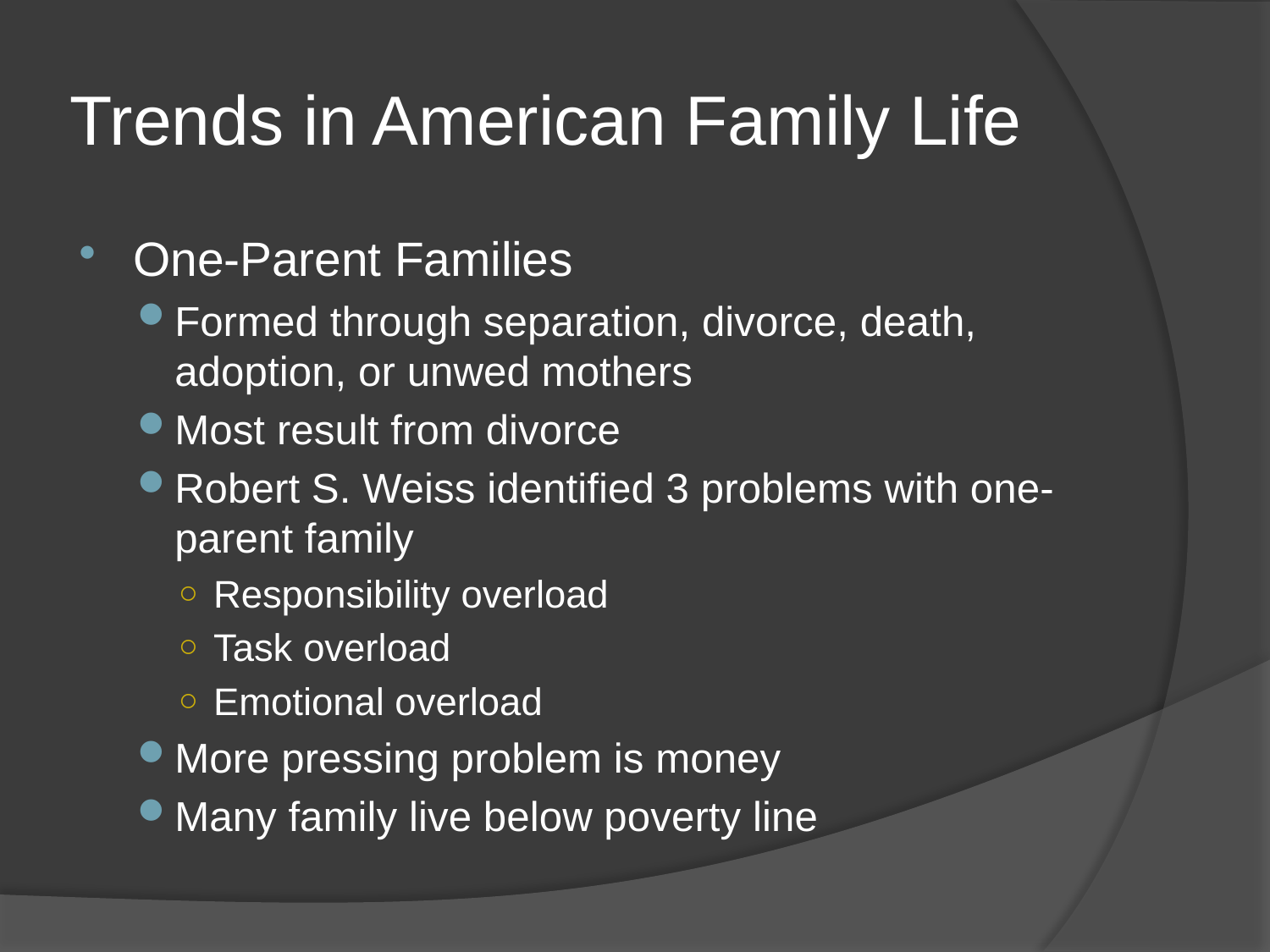

# Trends in American Family Life
One-Parent Families
Formed through separation, divorce, death, adoption, or unwed mothers
Most result from divorce
Robert S. Weiss identified 3 problems with one-parent family
Responsibility overload
Task overload
Emotional overload
More pressing problem is money
Many family live below poverty line